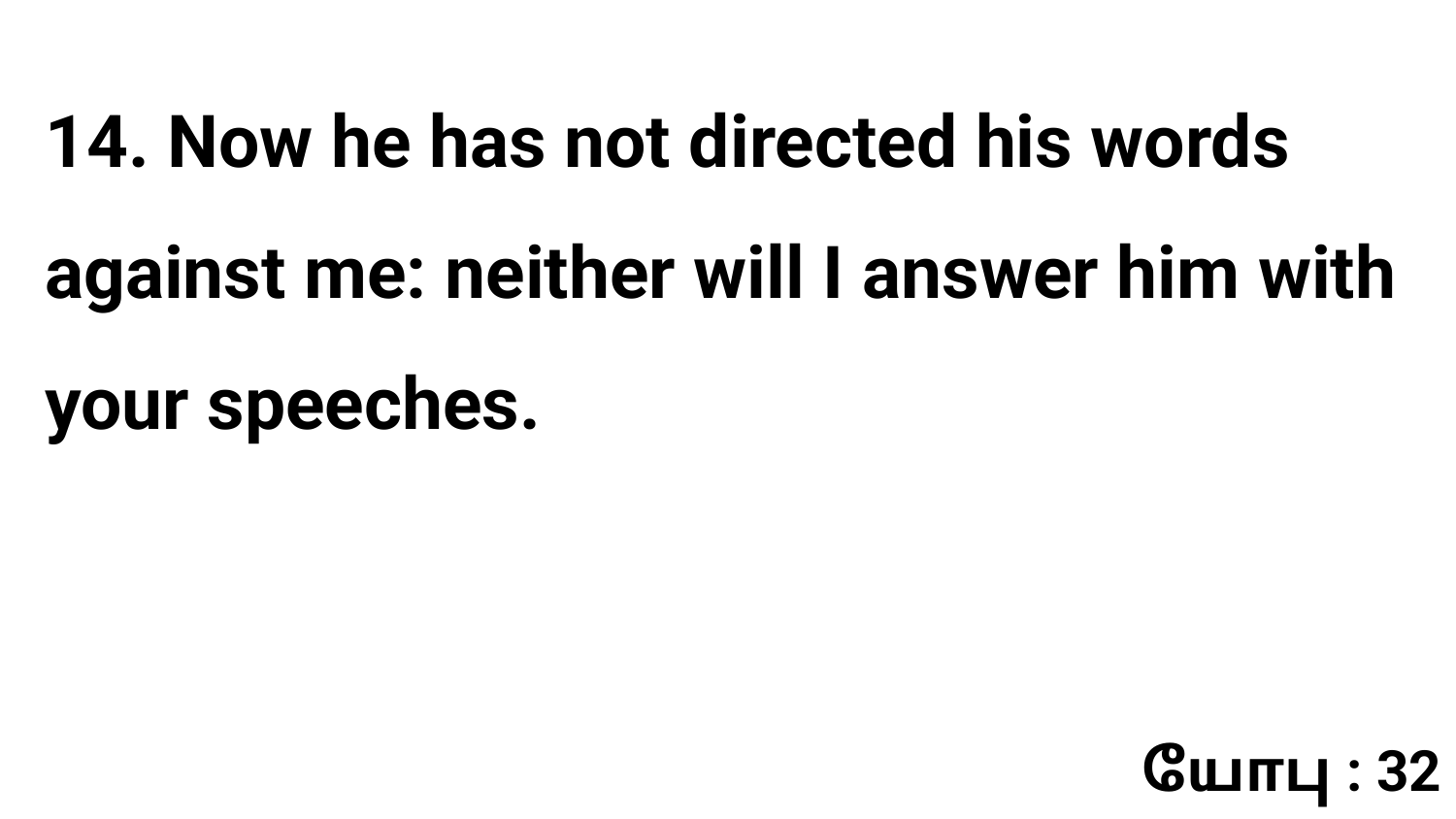

14. Now he has not directed his words against me: neither will I answer him with your speeches.
யோபு : 32